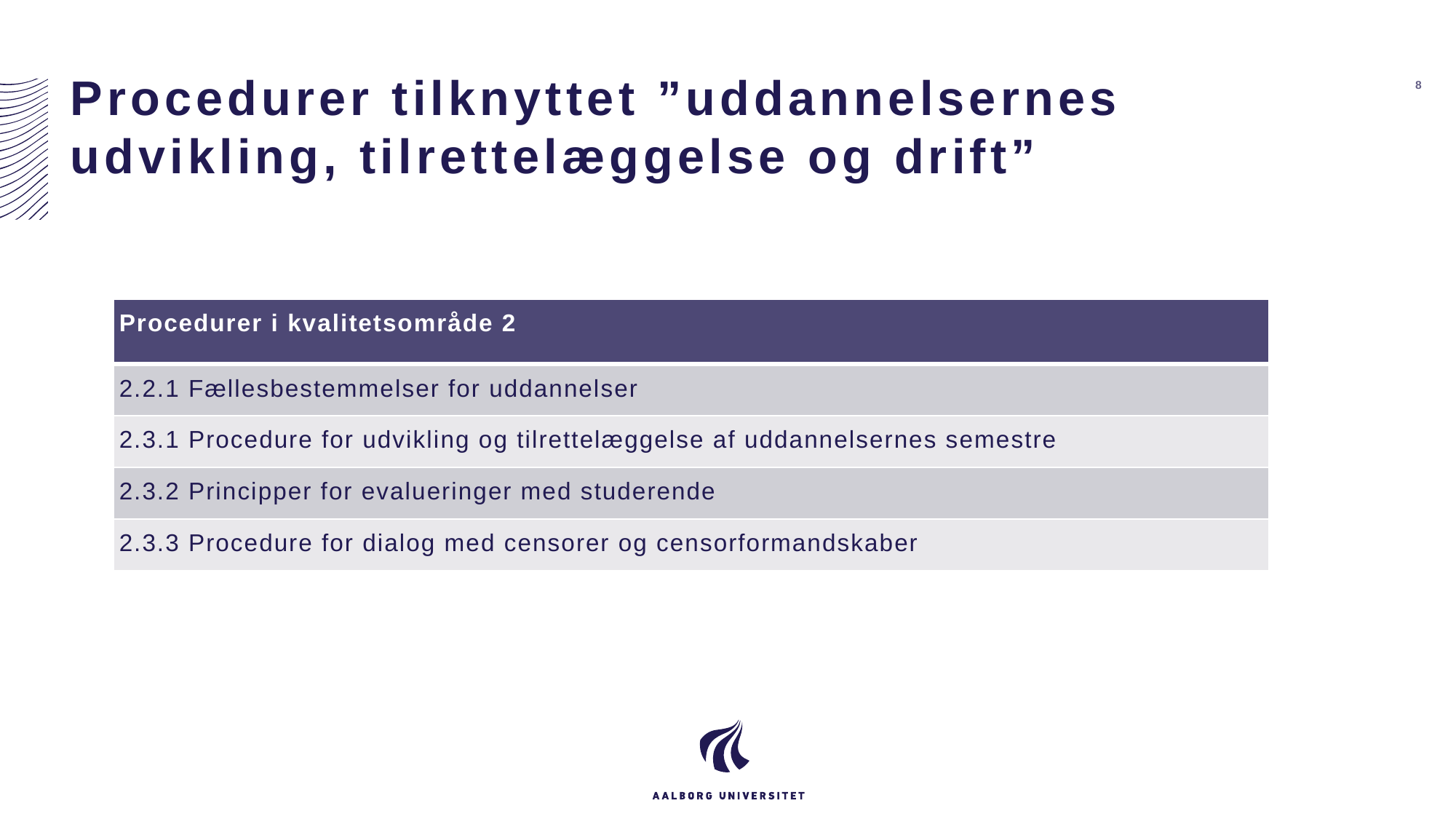

# Procedurer tilknyttet ”uddannelsernes udvikling, tilrettelæggelse og drift”
8
| Procedurer i kvalitetsområde 2 |
| --- |
| 2.2.1 Fællesbestemmelser for uddannelser |
| 2.3.1 Procedure for udvikling og tilrettelæggelse af uddannelsernes semestre |
| 2.3.2 Principper for evalueringer med studerende |
| 2.3.3 Procedure for dialog med censorer og censorformandskaber |